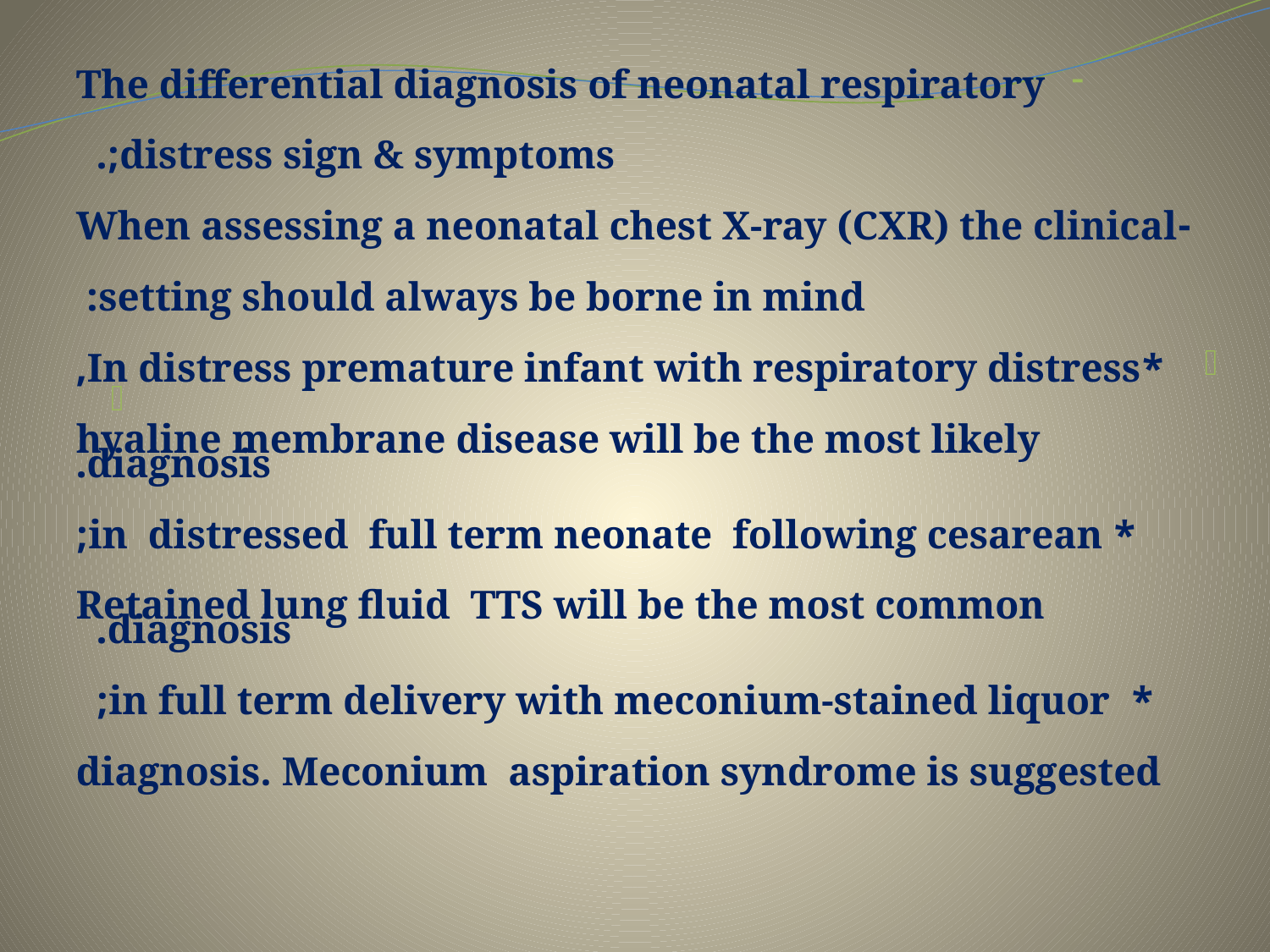

The differential diagnosis of neonatal respiratory

distress sign & symptoms;.

-When assessing a neonatal chest X-ray (CXR) the clinical

 setting should always be borne in mind:

  *In distress premature infant with respiratory distress,

hyaline membrane disease will be the most likely diagnosis.

      * in  distressed  full term neonate  following cesarean;

Retained lung fluid  TTS will be the most common diagnosis.

  *  in full term delivery with meconium-stained liquor;

 diagnosis. Meconium  aspiration syndrome is suggested